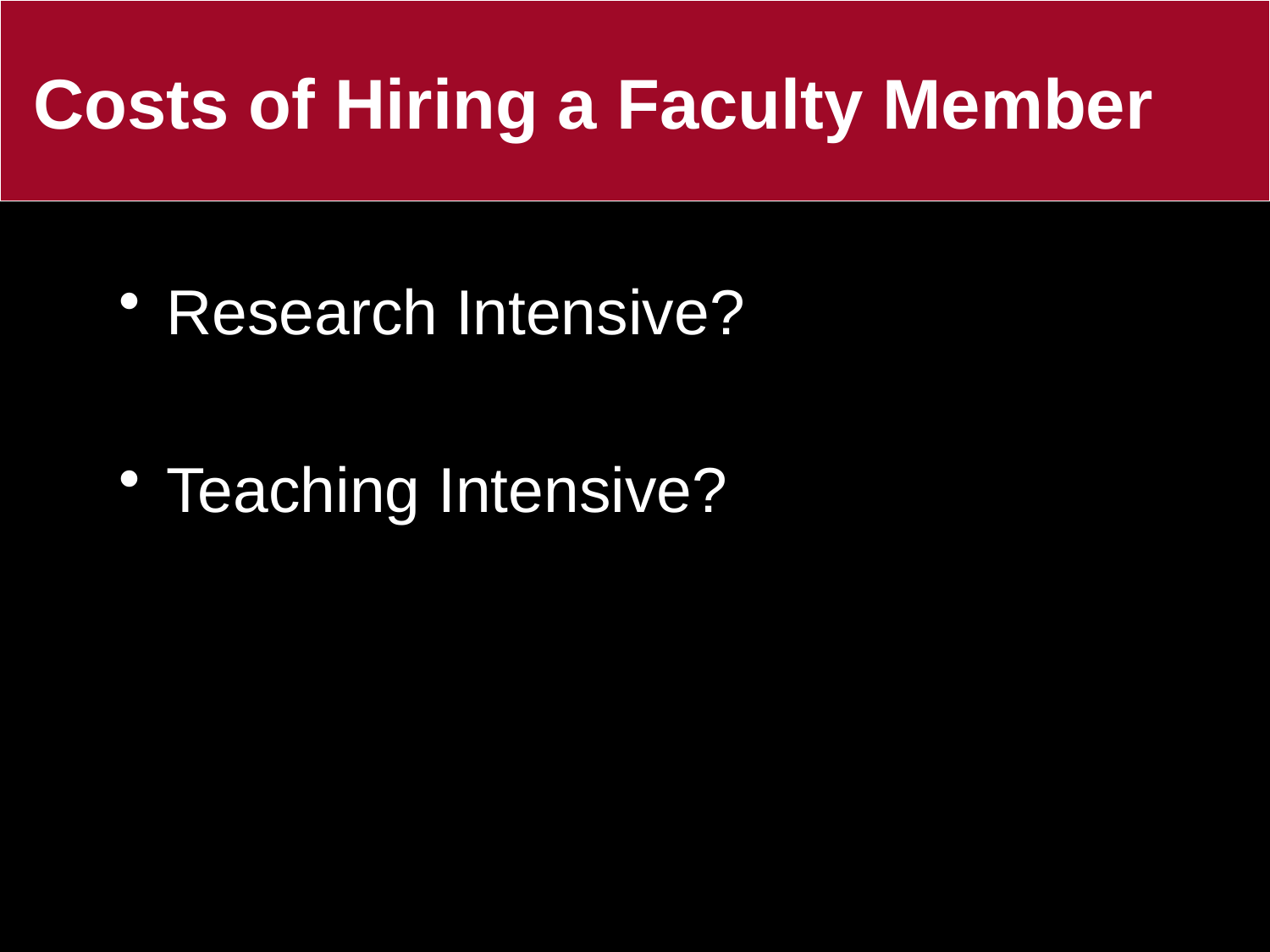

# Costs of Hiring a Faculty Member
Research Intensive?

Teaching Intensive?